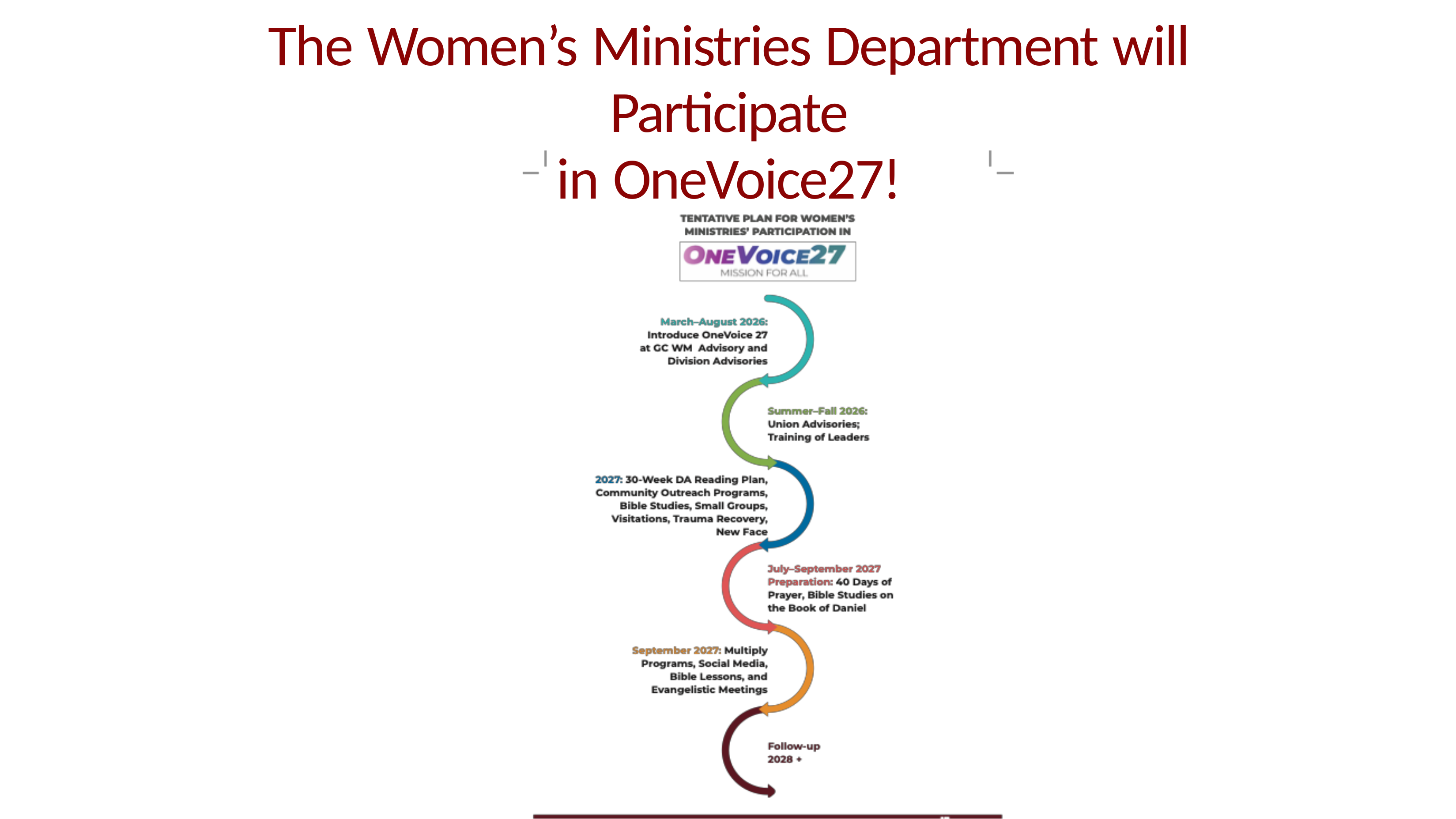

The Women’s Ministries Department will Participate
in OneVoice27!